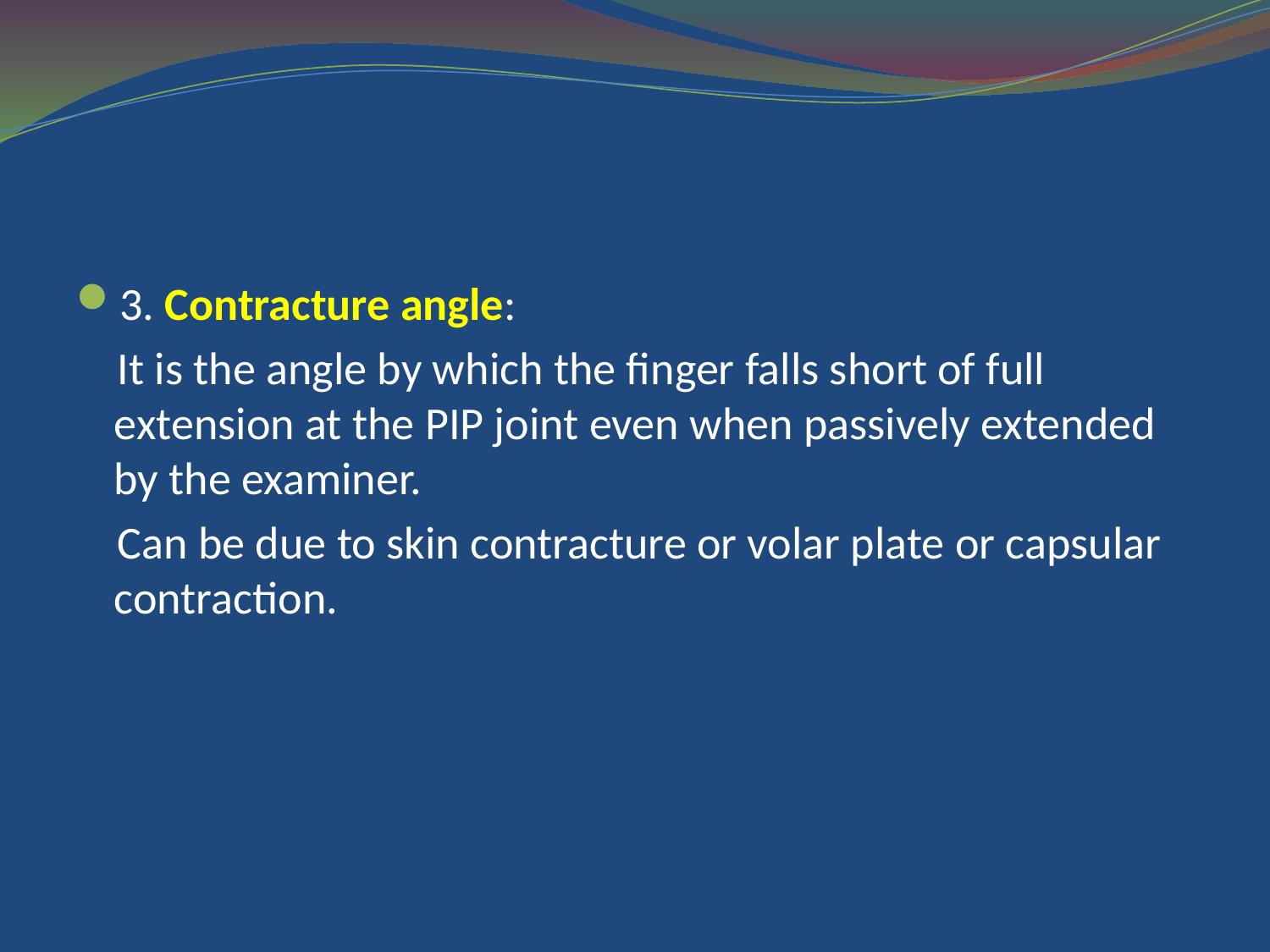

#
3. Contracture angle:
    It is the angle by which the finger falls short of full extension at the PIP joint even when passively extended by the examiner.
    Can be due to skin contracture or volar plate or capsular contraction.